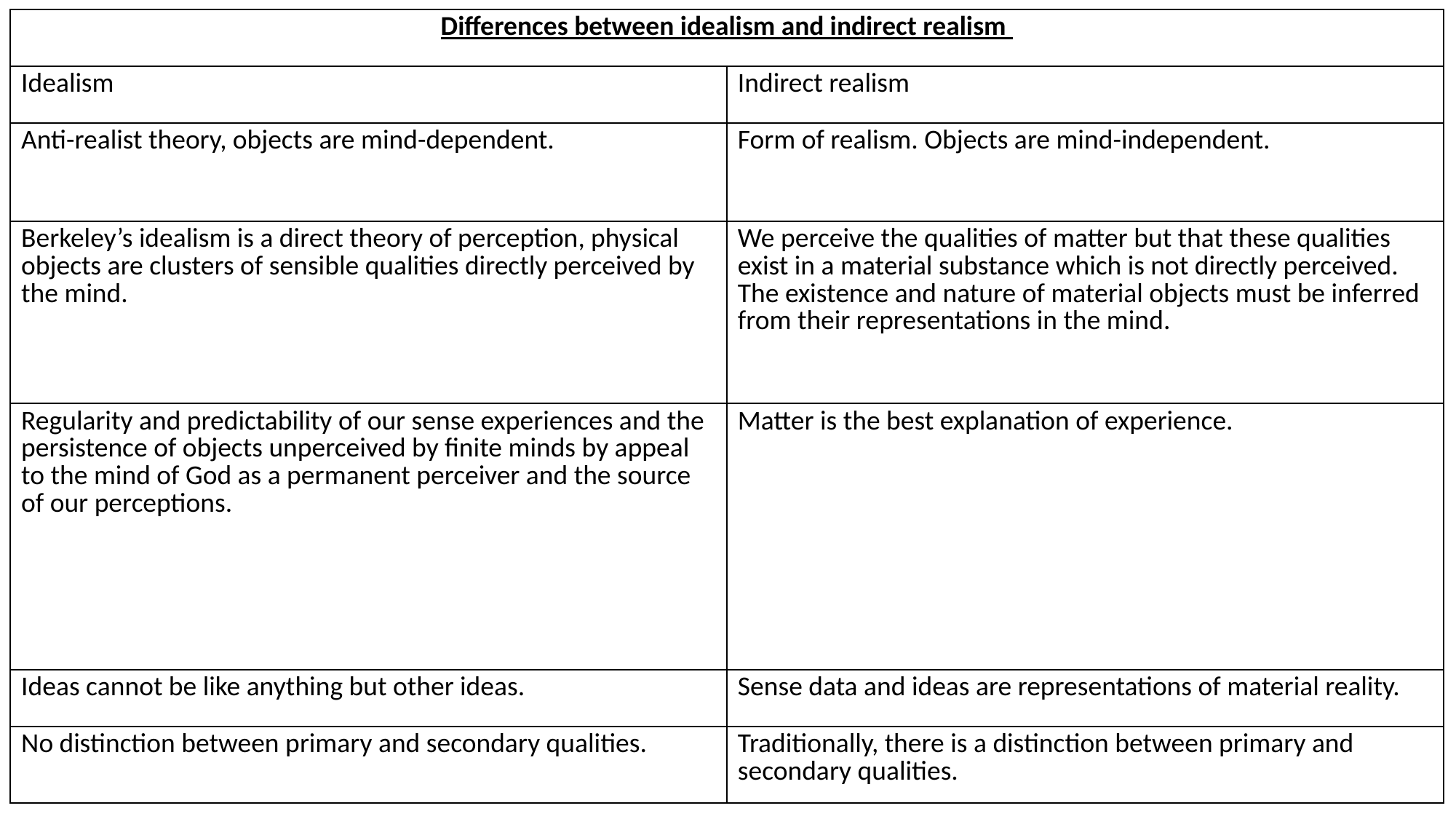

| Differences between idealism and indirect realism |  |
| --- | --- |
| Idealism | Indirect realism |
| Anti-realist theory, objects are mind-dependent. | Form of realism. Objects are mind-independent. |
| Berkeley’s idealism is a direct theory of perception, physical objects are clusters of sensible qualities directly perceived by the mind. | We perceive the qualities of matter but that these qualities exist in a material substance which is not directly perceived. The existence and nature of material objects must be inferred from their representations in the mind. |
| Regularity and predictability of our sense experiences and the persistence of objects unperceived by finite minds by appeal to the mind of God as a permanent perceiver and the source of our perceptions. | Matter is the best explanation of experience. |
| Ideas cannot be like anything but other ideas. | Sense data and ideas are representations of material reality. |
| No distinction between primary and secondary qualities. | Traditionally, there is a distinction between primary and secondary qualities. |